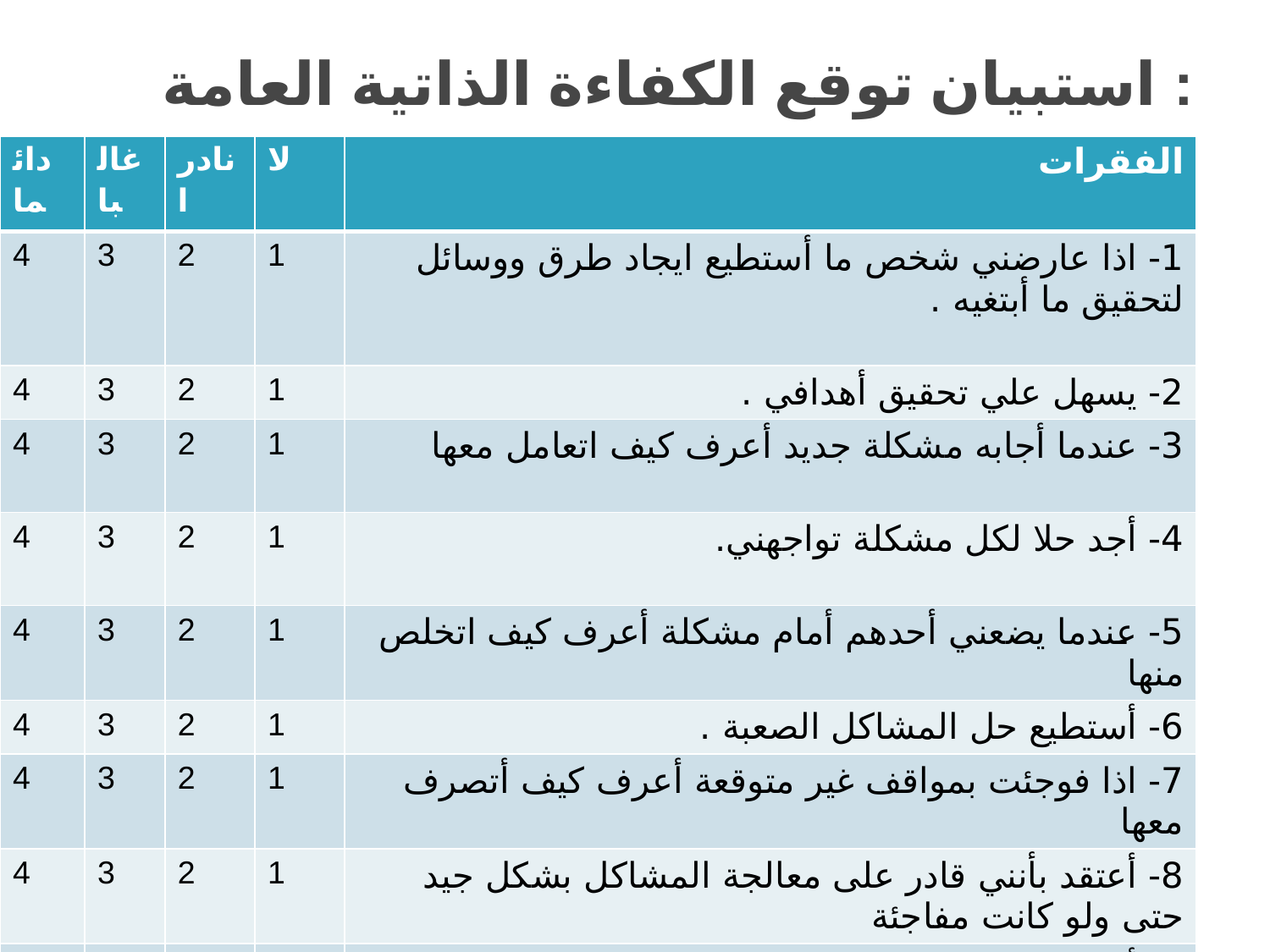

# استبيان توقع الكفاءة الذاتية العامة :
| دائما | غالبا | نادرا | لا | الفقرات |
| --- | --- | --- | --- | --- |
| 4 | 3 | 2 | 1 | 1- اذا عارضني شخص ما أستطيع ايجاد طرق ووسائل لتحقيق ما أبتغيه . |
| 4 | 3 | 2 | 1 | 2- يسهل علي تحقيق أهدافي . |
| 4 | 3 | 2 | 1 | 3- عندما أجابه مشكلة جديد أعرف كيف اتعامل معها |
| 4 | 3 | 2 | 1 | 4- أجد حلا لكل مشكلة تواجهني. |
| 4 | 3 | 2 | 1 | 5- عندما يضعني أحدهم أمام مشكلة أعرف كيف اتخلص منها |
| 4 | 3 | 2 | 1 | 6- أستطيع حل المشاكل الصعبة . |
| 4 | 3 | 2 | 1 | 7- اذا فوجئت بمواقف غير متوقعة أعرف كيف أتصرف معها |
| 4 | 3 | 2 | 1 | 8- أعتقد بأنني قادر على معالجة المشاكل بشكل جيد حتى ولو كانت مفاجئة |
| 4 | 3 | 2 | 1 | 9- أنظر إلى المصاعب بنفس هادئة وذلك لإعتمادي على قدراتي الذاتية. |
| 4 | 3 | 2 | 1 | 10- لا يتعبني ما يحدث لي من مشاكل لأنني أستطيع التخلص منها |